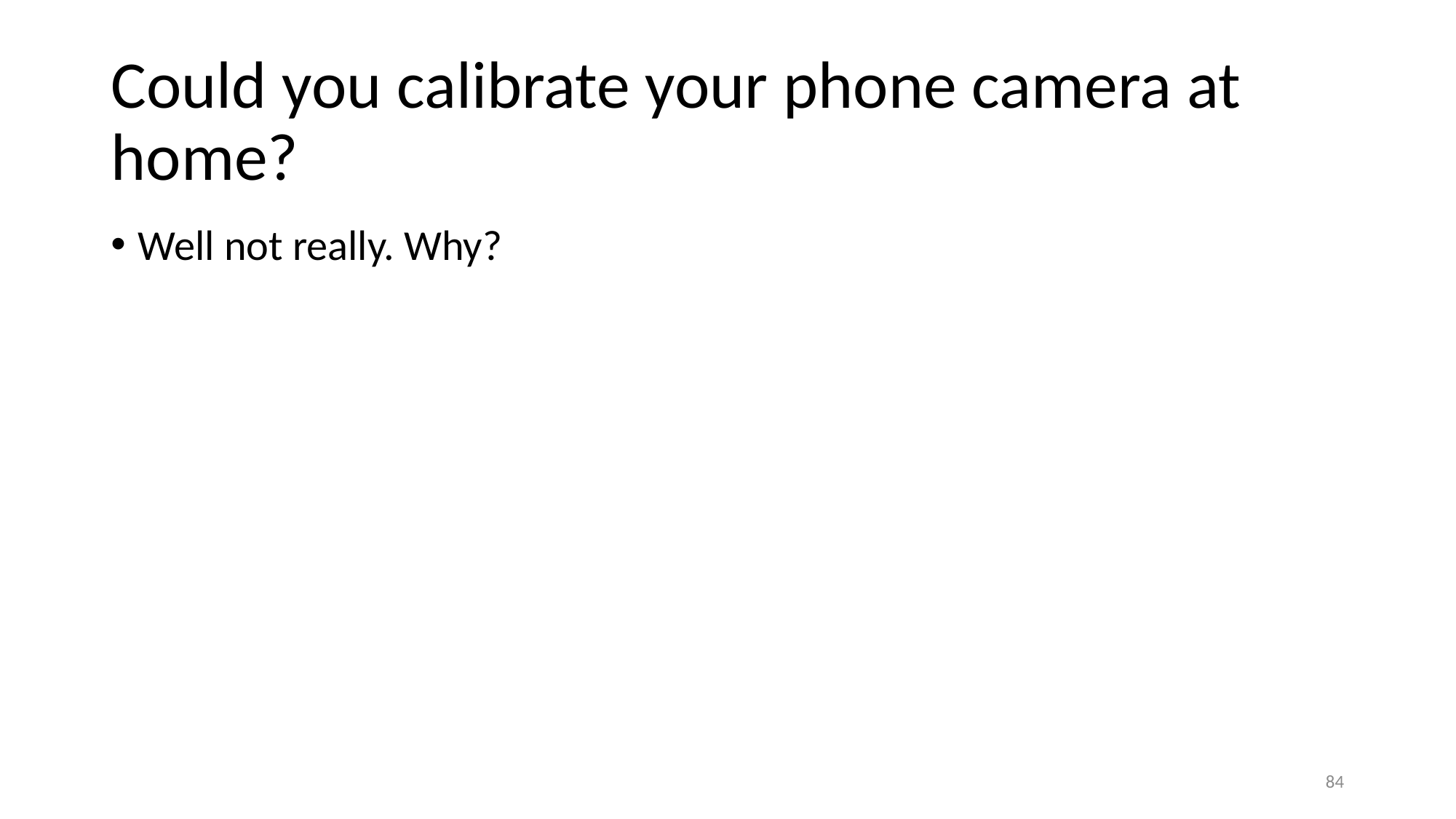

# Could you calibrate your phone camera at home?
Well not really. Why?

84